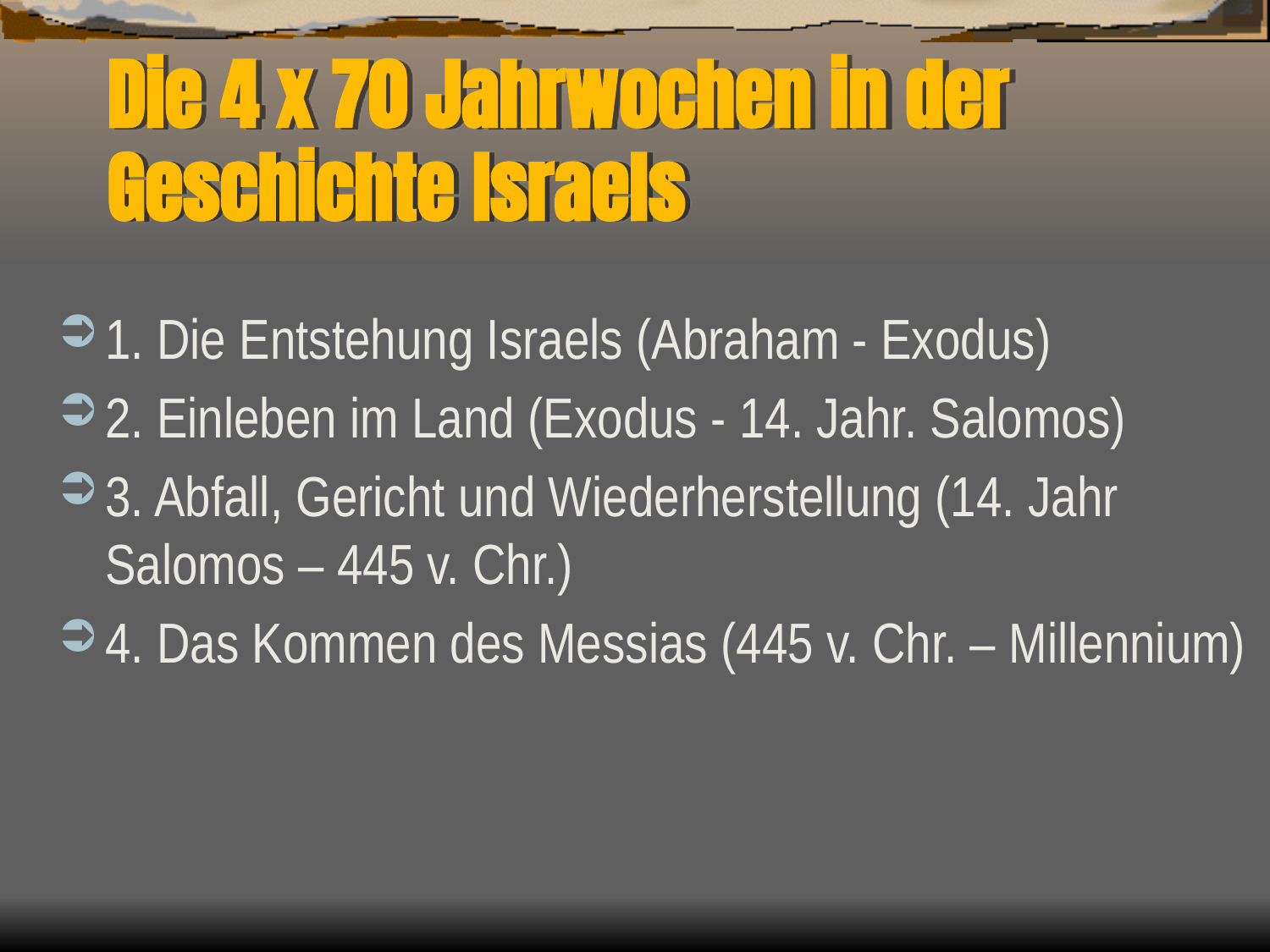

# Die 4 x 70 Jahrwochen in der Geschichte Israels

1. Die Entstehung Israels (Abraham - Exodus)
2. Einleben im Land (Exodus - 14. Jahr. Salomos)
3. Abfall, Gericht und Wiederherstellung (14. Jahr Salomos – 445 v. Chr.)
4. Das Kommen des Messias (445 v. Chr. – Millennium)